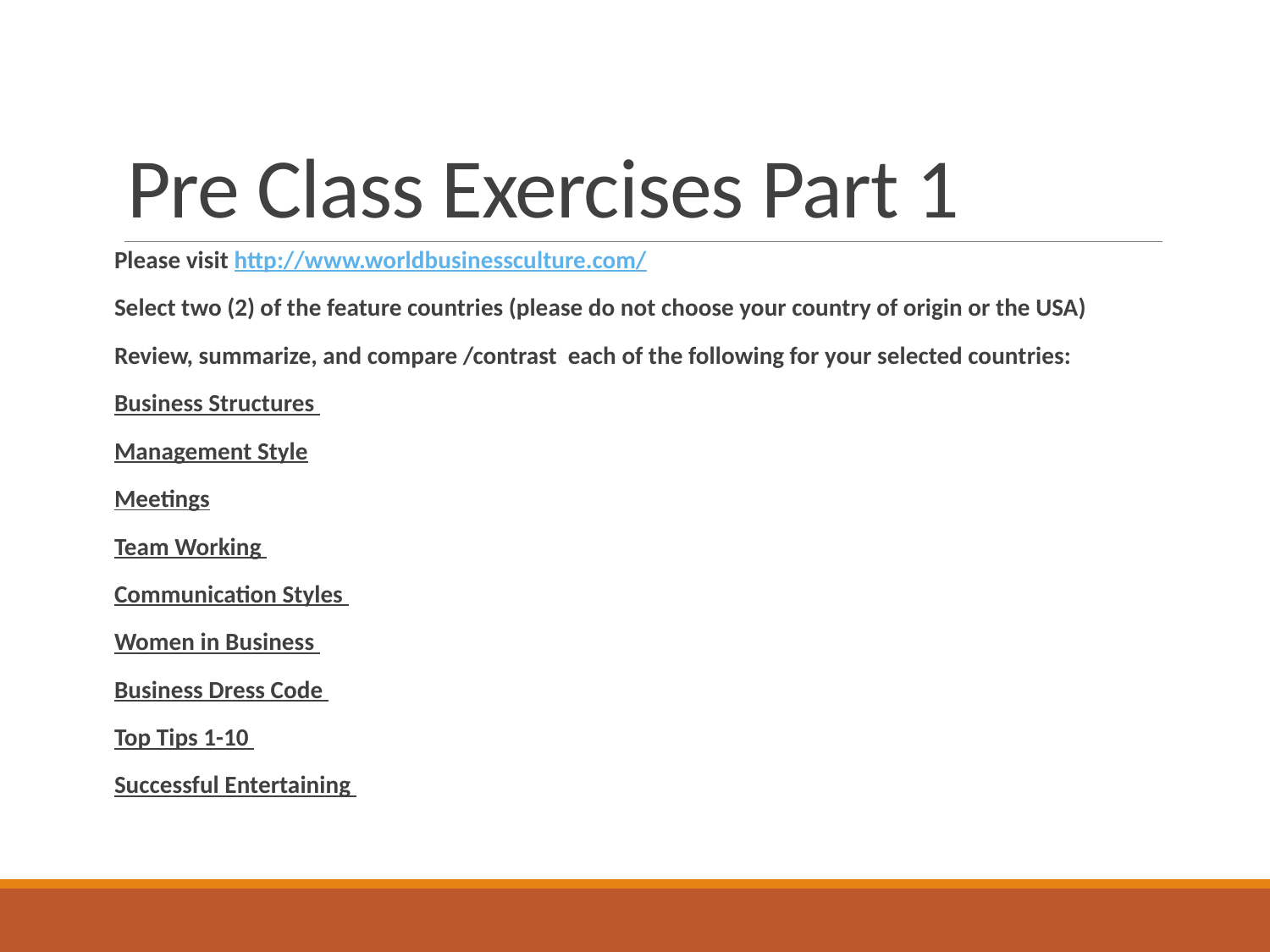

# Pre Class Exercises Part 1
Please visit http://www.worldbusinessculture.com/
Select two (2) of the feature countries (please do not choose your country of origin or the USA)
Review, summarize, and compare /contrast  each of the following for your selected countries:
Business Structures
Management Style
Meetings
Team Working
Communication Styles
Women in Business
Business Dress Code
Top Tips 1-10
Successful Entertaining